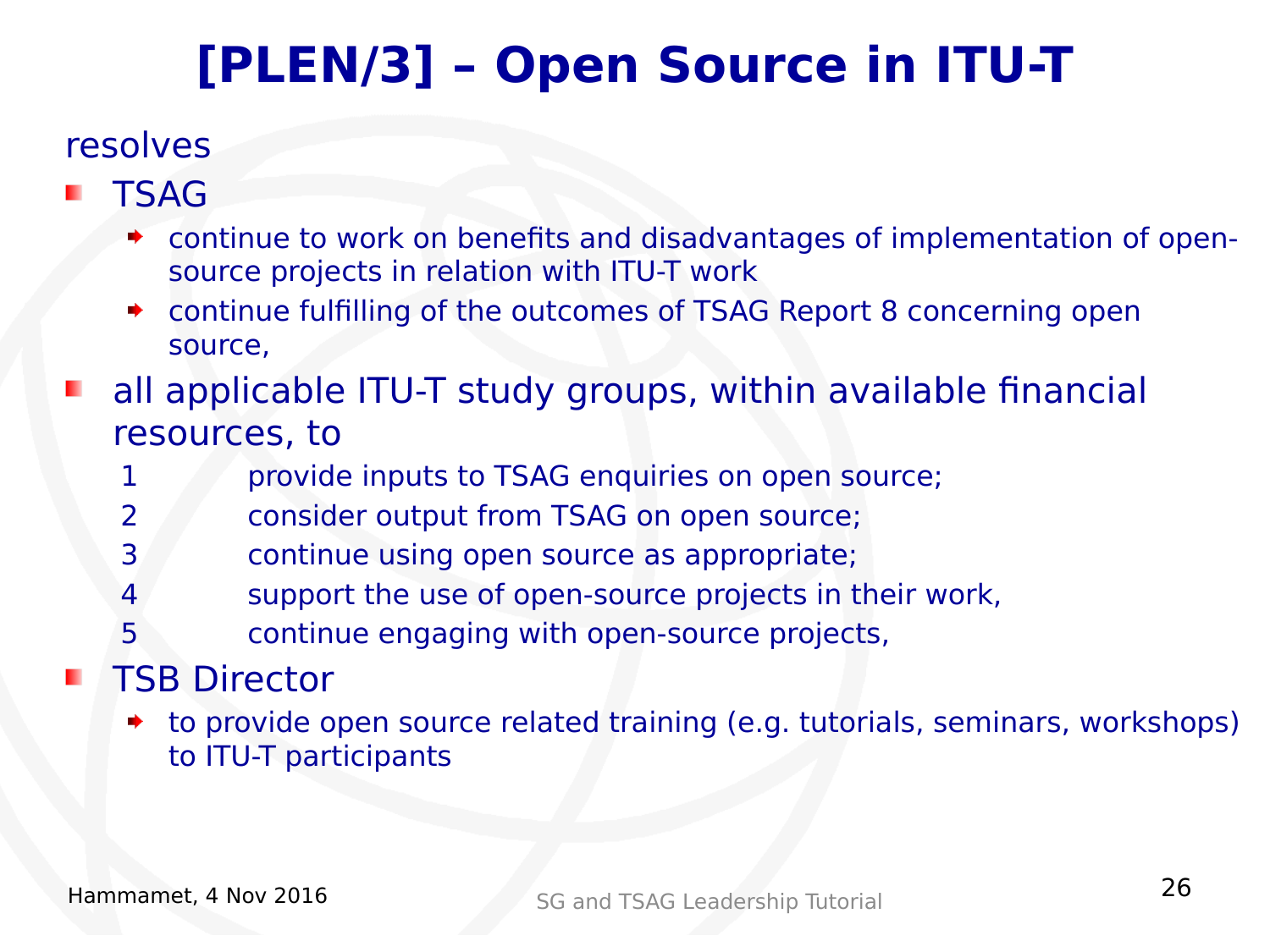

# [PLEN/3] – Open Source in ITU-T
resolves
TSAG
continue to work on benefits and disadvantages of implementation of open-source projects in relation with ITU-T work
continue fulfilling of the outcomes of TSAG Report 8 concerning open source,
all applicable ITU-T study groups, within available financial resources, to
1	provide inputs to TSAG enquiries on open source;
2	consider output from TSAG on open source;
3	continue using open source as appropriate;
4	support the use of open-source projects in their work,
5	continue engaging with open-source projects,
TSB Director
to provide open source related training (e.g. tutorials, seminars, workshops) to ITU-T participants

26
Hammamet, 4 Nov 2016
SG and TSAG Leadership Tutorial